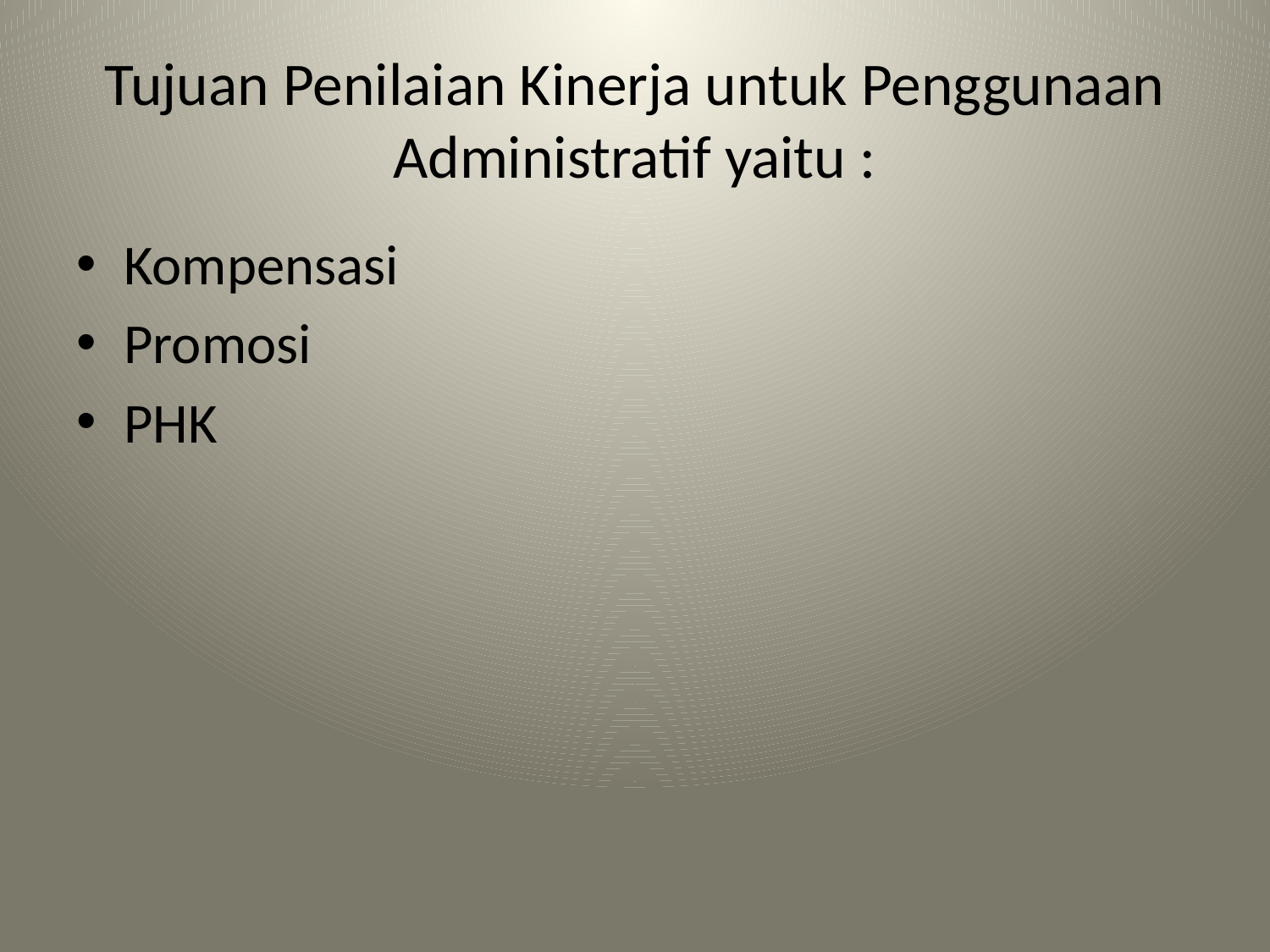

# Tujuan Penilaian Kinerja untuk Penggunaan Administratif yaitu :
Kompensasi
Promosi
PHK